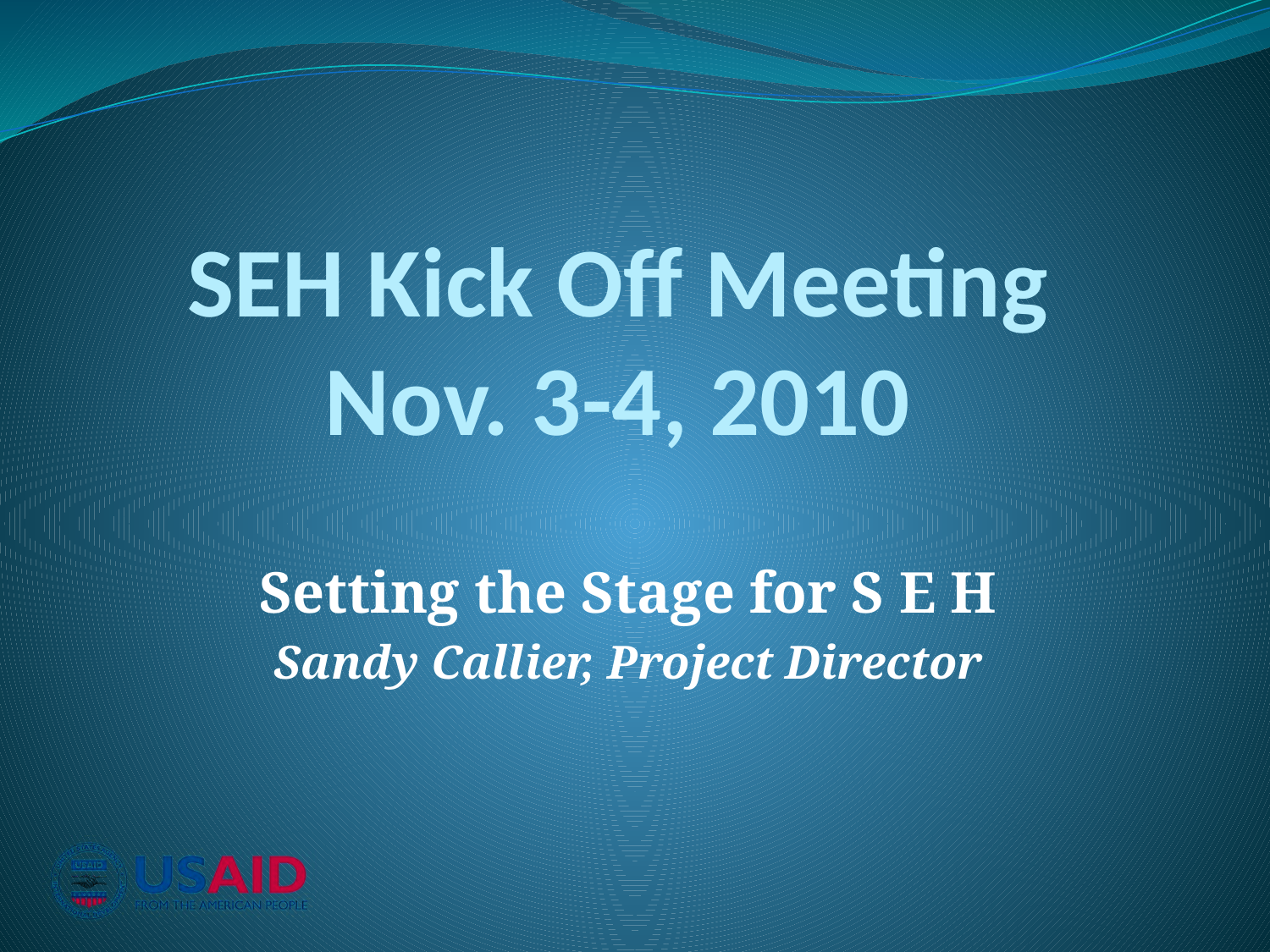

# SEH Kick Off Meeting Nov. 3-4, 2010
Setting the Stage for S E H
Sandy Callier, Project Director